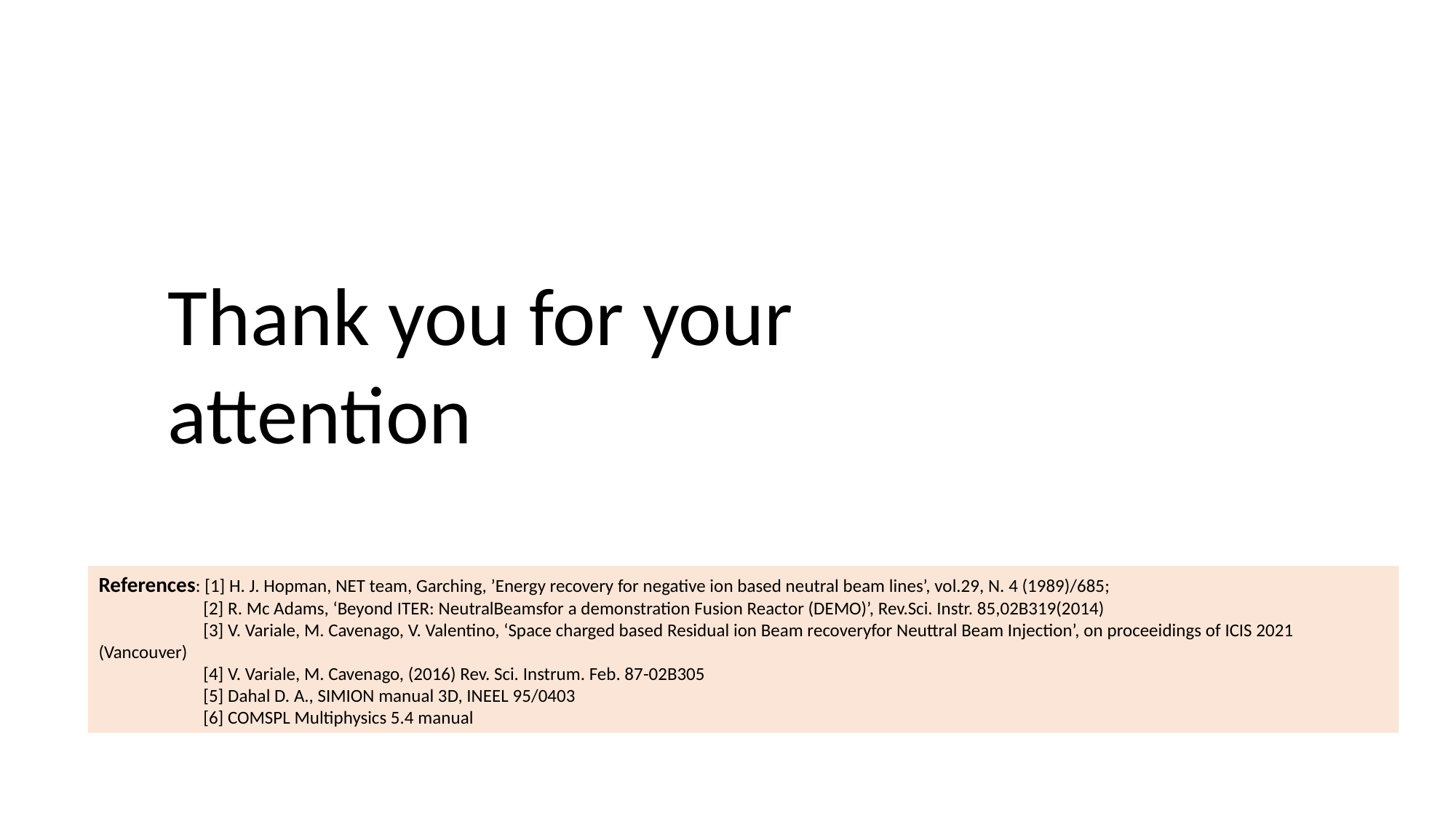

Thank you for your attention
References: [1] H. J. Hopman, NET team, Garching, ’Energy recovery for negative ion based neutral beam lines’, vol.29, N. 4 (1989)/685;
                         [2] R. Mc Adams, ‘Beyond ITER: NeutralBeamsfor a demonstration Fusion Reactor (DEMO)’, Rev.Sci. Instr. 85,02B319(2014)
                         [3] V. Variale, M. Cavenago, V. Valentino, ‘Space charged based Residual ion Beam recoveryfor Neuttral Beam Injection’, on proceeidings of ICIS 2021 (Vancouver)
                         [4] V. Variale, M. Cavenago, (2016) Rev. Sci. Instrum. Feb. 87-02B305
                         [5] Dahal D. A., SIMION manual 3D, INEEL 95/0403
                         [6] COMSPL Multiphysics 5.4 manual